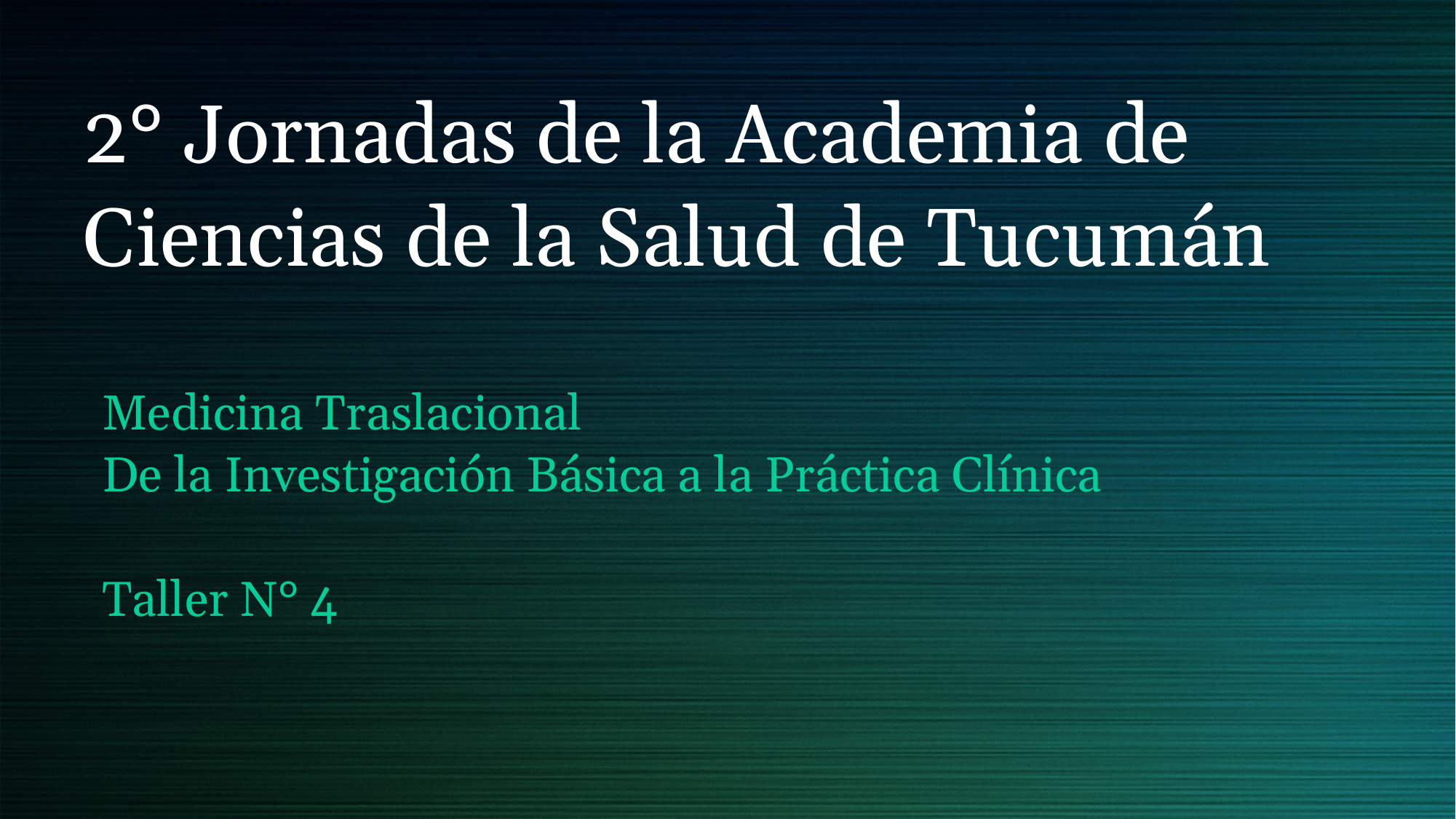

# 2° Jornadas de la Academia de Ciencias de la Salud de Tucumán

Medicina Traslacional
De la Investigación Básica a la Práctica Clínica

Taller N° 4